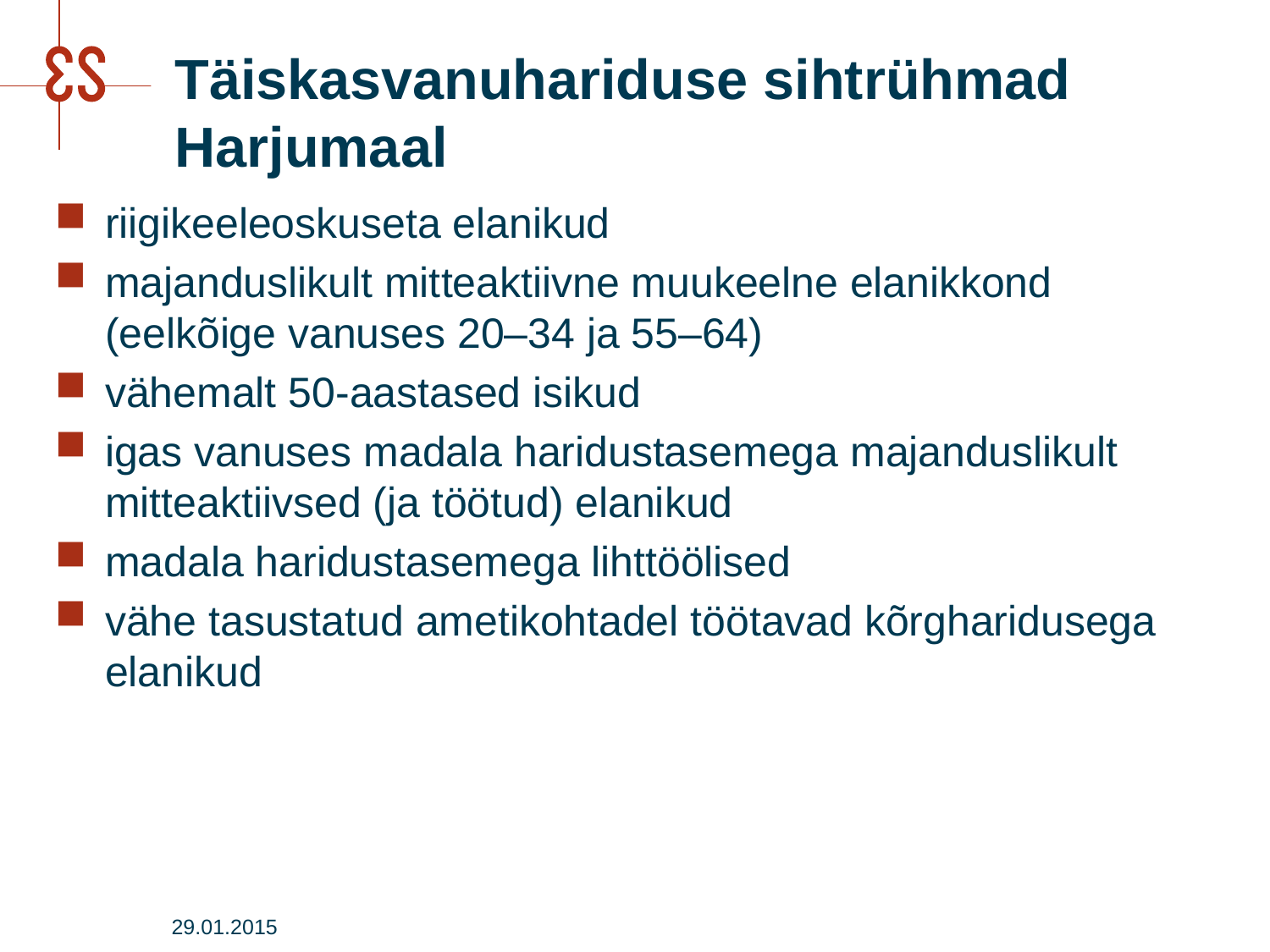

# Täiskasvanuhariduse sihtrühmad Harjumaal
riigikeeleoskuseta elanikud
majanduslikult mitteaktiivne muukeelne elanikkond (eelkõige vanuses 20–34 ja 55–64)
vähemalt 50-aastased isikud
igas vanuses madala haridustasemega majanduslikult mitteaktiivsed (ja töötud) elanikud
madala haridustasemega lihttöölised
vähe tasustatud ametikohtadel töötavad kõrgharidusega elanikud
29.01.2015